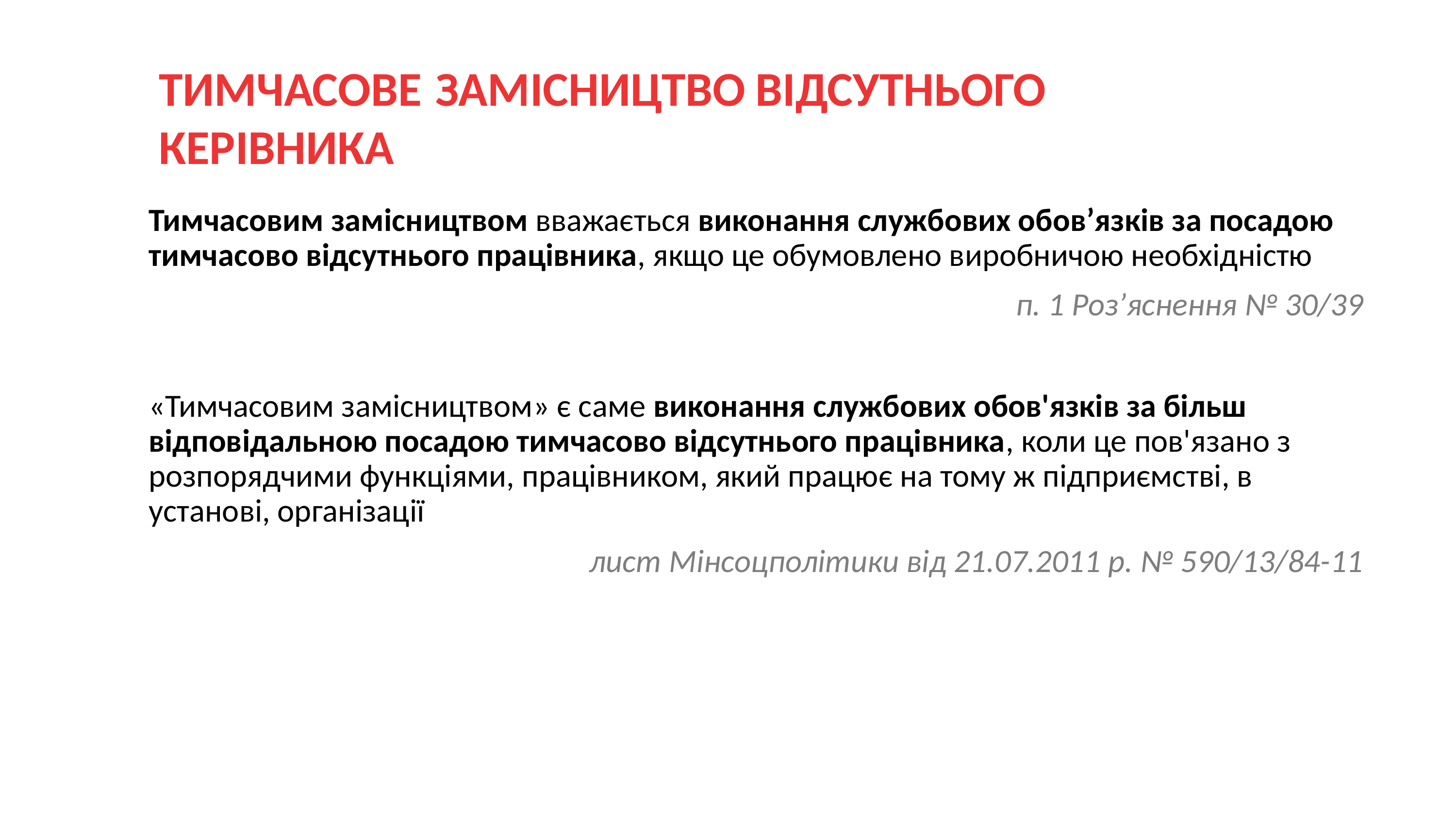

ТИМЧАСОВЕ ЗАМІСНИЦТВО	ВІДСУТНЬОГО КЕРІВНИКА
Тимчасовим замісництвом вважається виконання службових обов’язків за посадою тимчасово відсутнього працівника, якщо це обумовлено виробничою необхідністю
п. 1 Роз’яснення № 30/39

«Тимчасовим замісництвом» є саме виконання службових обов'язків за більш відповідальною посадою тимчасово відсутнього працівника, коли це пов'язано з розпорядчими функціями, працівником, який працює на тому ж підприємстві, в установі, організації
лист Мінсоцполітики від 21.07.2011 р. № 590/13/84-11